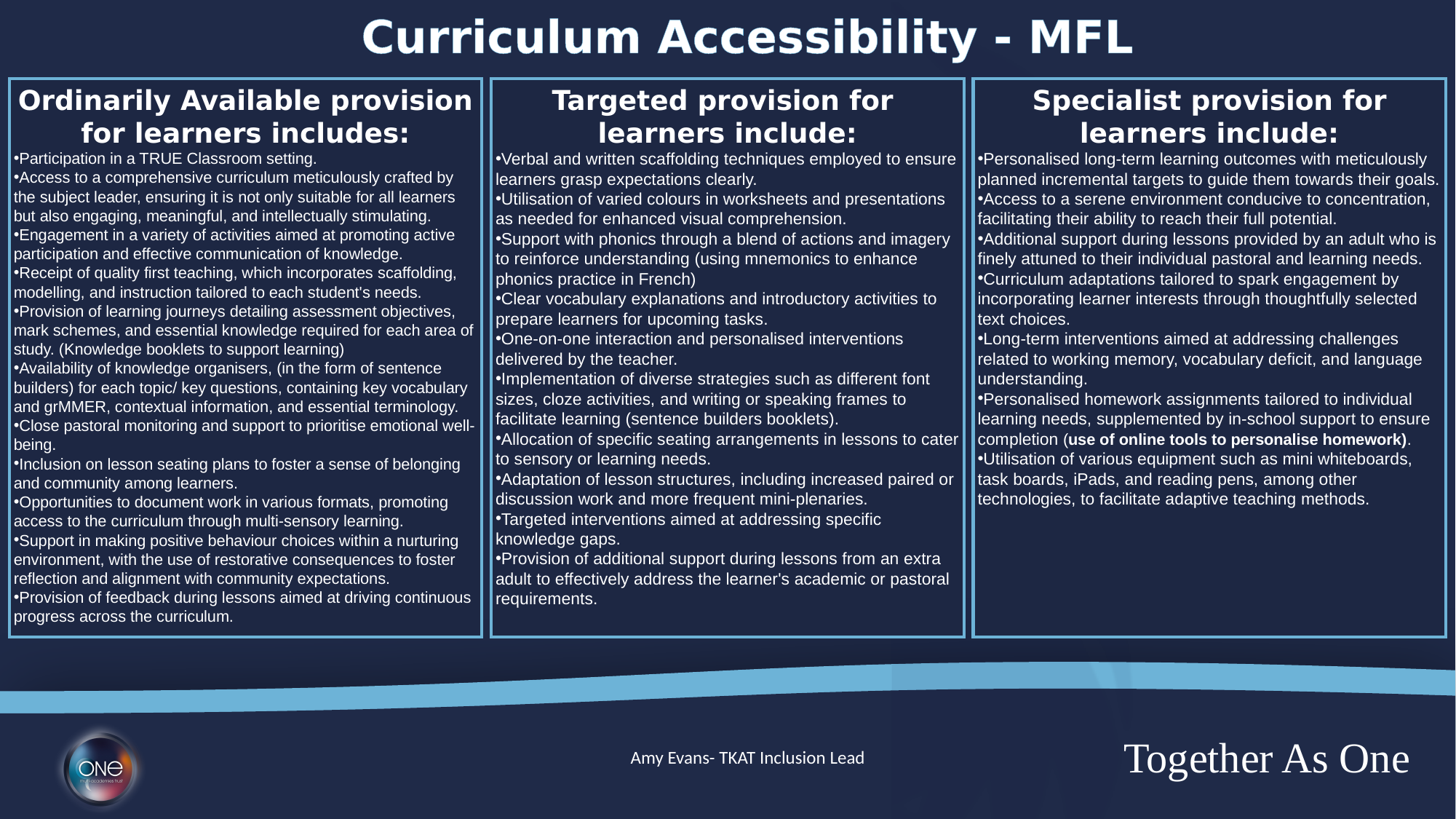

Curriculum Accessibility - MFL
Ordinarily Available provision for learners includes:
Participation in a TRUE Classroom setting.
Access to a comprehensive curriculum meticulously crafted by the subject leader, ensuring it is not only suitable for all learners but also engaging, meaningful, and intellectually stimulating.
Engagement in a variety of activities aimed at promoting active participation and effective communication of knowledge.
Receipt of quality first teaching, which incorporates scaffolding, modelling, and instruction tailored to each student's needs.
Provision of learning journeys detailing assessment objectives, mark schemes, and essential knowledge required for each area of study. (Knowledge booklets to support learning)
Availability of knowledge organisers, (in the form of sentence builders) for each topic/ key questions, containing key vocabulary and grMMER, contextual information, and essential terminology.
Close pastoral monitoring and support to prioritise emotional well-being.
Inclusion on lesson seating plans to foster a sense of belonging and community among learners.
Opportunities to document work in various formats, promoting access to the curriculum through multi-sensory learning.
Support in making positive behaviour choices within a nurturing environment, with the use of restorative consequences to foster reflection and alignment with community expectations.
Provision of feedback during lessons aimed at driving continuous progress across the curriculum.

Targeted provision for  learners include:
Verbal and written scaffolding techniques employed to ensure learners grasp expectations clearly.
Utilisation of varied colours in worksheets and presentations as needed for enhanced visual comprehension.
Support with phonics through a blend of actions and imagery to reinforce understanding (using mnemonics to enhance phonics practice in French)
Clear vocabulary explanations and introductory activities to prepare learners for upcoming tasks.
One-on-one interaction and personalised interventions delivered by the teacher.
Implementation of diverse strategies such as different font sizes, cloze activities, and writing or speaking frames to facilitate learning (sentence builders booklets).
Allocation of specific seating arrangements in lessons to cater to sensory or learning needs.
Adaptation of lesson structures, including increased paired or discussion work and more frequent mini-plenaries.
Targeted interventions aimed at addressing specific knowledge gaps.
Provision of additional support during lessons from an extra adult to effectively address the learner's academic or pastoral requirements.

Specialist provision for learners include:
Personalised long-term learning outcomes with meticulously planned incremental targets to guide them towards their goals.
Access to a serene environment conducive to concentration, facilitating their ability to reach their full potential.
Additional support during lessons provided by an adult who is finely attuned to their individual pastoral and learning needs.
Curriculum adaptations tailored to spark engagement by incorporating learner interests through thoughtfully selected text choices.
Long-term interventions aimed at addressing challenges related to working memory, vocabulary deficit, and language understanding.
Personalised homework assignments tailored to individual learning needs, supplemented by in-school support to ensure completion (use of online tools to personalise homework).
Utilisation of various equipment such as mini whiteboards, task boards, iPads, and reading pens, among other technologies, to facilitate adaptive teaching methods.